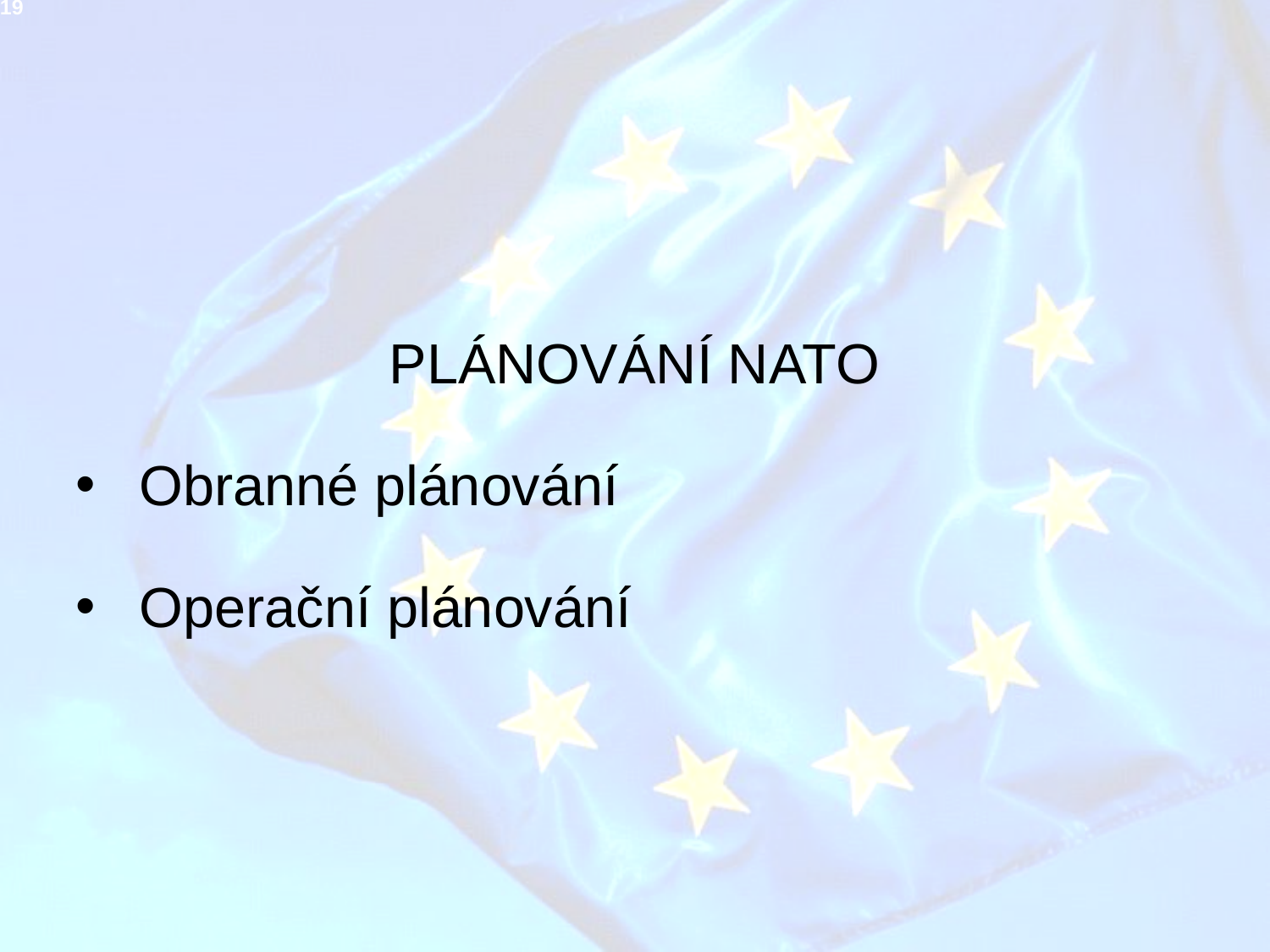

PLÁNOVÁNÍ NATO

Obranné plánování

Operační plánování
2019